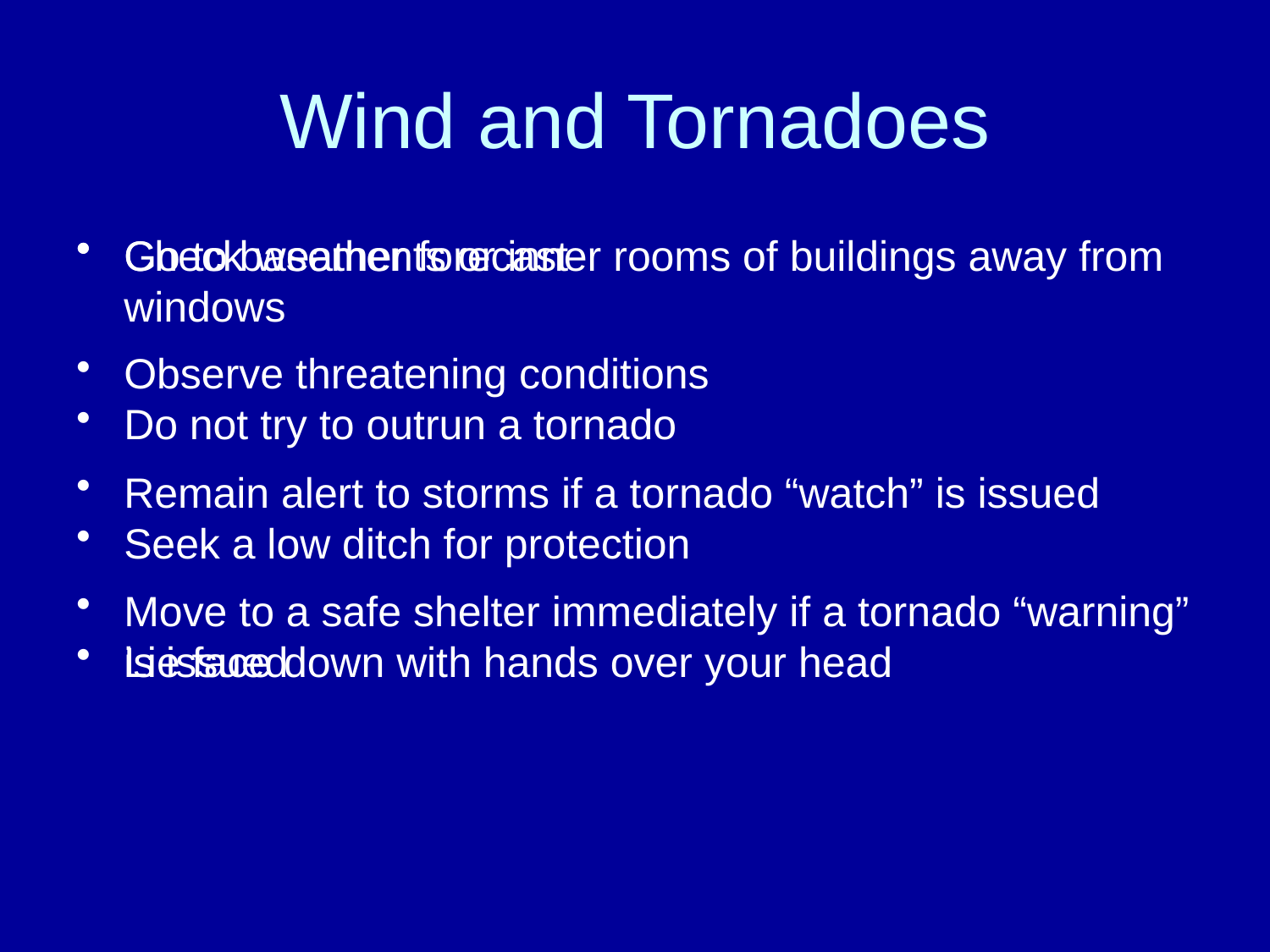

# Wind and Tornadoes
Check weather forecast

Observe threatening conditions

Remain alert to storms if a tornado “watch” is issued

Move to a safe shelter immediately if a tornado “warning” is issued
Go to basements or inner rooms of buildings away from windows

Do not try to outrun a tornado

Seek a low ditch for protection

Lie face down with hands over your head